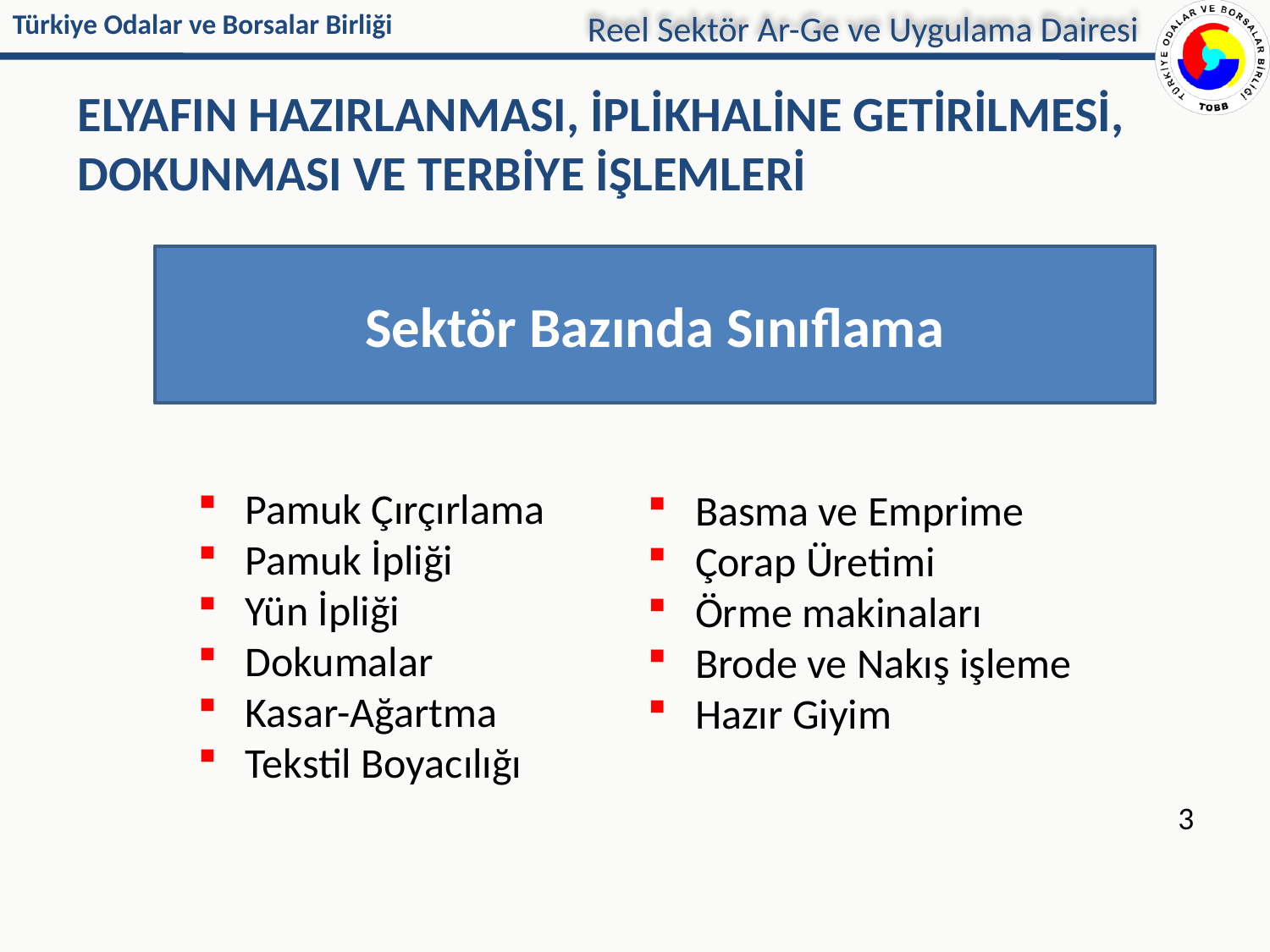

Reel Sektör Ar-Ge ve Uygulama Dairesi
# ELYAFIN HAZIRLANMASI, İPLİKHALİNE GETİRİLMESİ, DOKUNMASI VE TERBİYE İŞLEMLERİ
Sektör Bazında Sınıflama
Pamuk Çırçırlama
Pamuk İpliği
Yün İpliği
Dokumalar
Kasar-Ağartma
Tekstil Boyacılığı
Basma ve Emprime
Çorap Üretimi
Örme makinaları
Brode ve Nakış işleme
Hazır Giyim
3